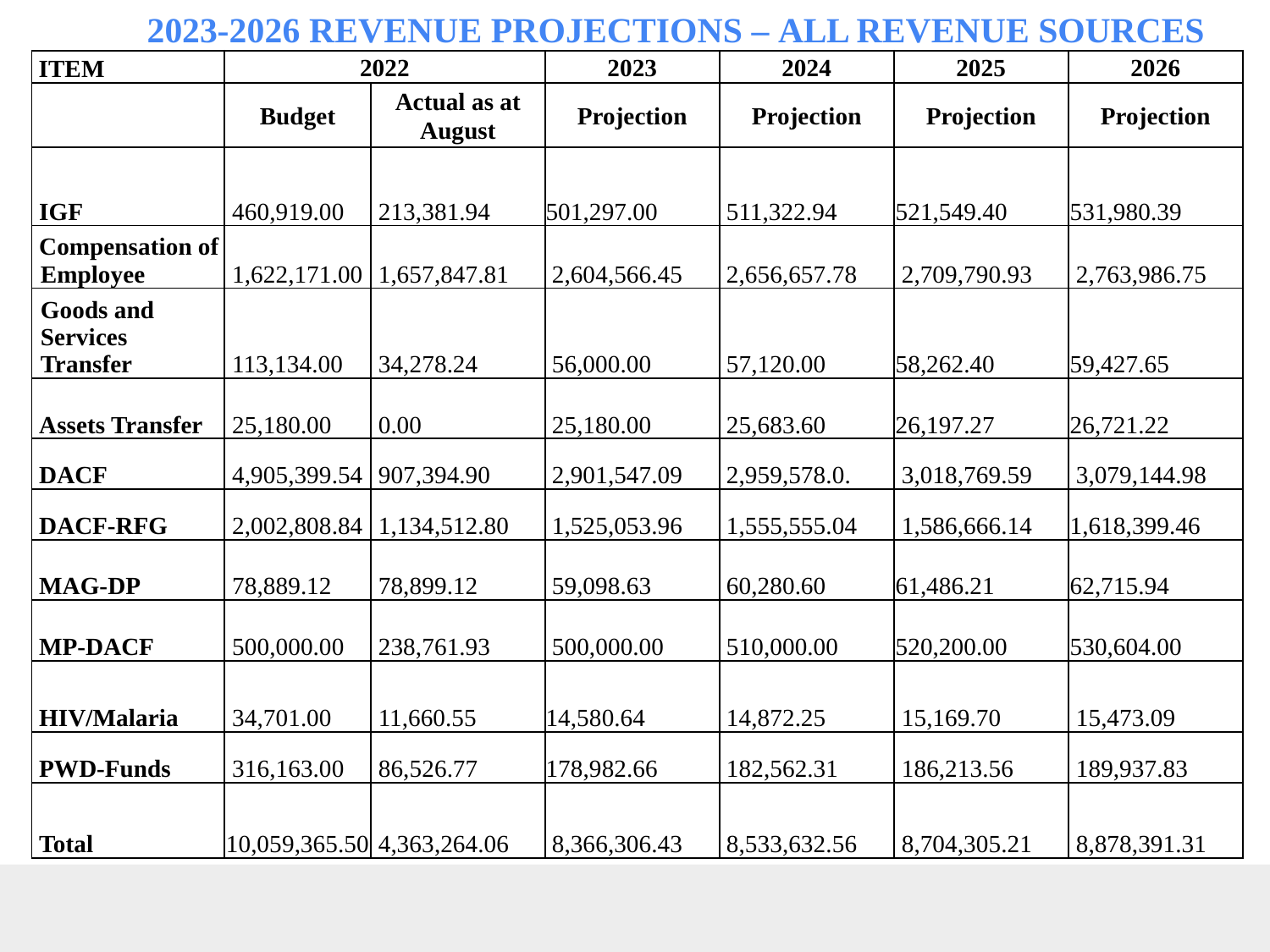

# 2023-2026 REVENUE PROJECTIONS – ALL REVENUE SOURCES
| ITEM | 2022 |  | 2023 | 2024 | 2025 | 2026 |
| --- | --- | --- | --- | --- | --- | --- |
|  | Budget | Actual as at August | Projection | Projection | Projection | Projection |
| IGF | 460,919.00 | 213,381.94 | 501,297.00 | 511,322.94 | 521,549.40 | 531,980.39 |
| Compensation of Employee | 1,622,171.00 | 1,657,847.81 | 2,604,566.45 | 2,656,657.78 | 2,709,790.93 | 2,763,986.75 |
| Goods and Services Transfer | 113,134.00 | 34,278.24 | 56,000.00 | 57,120.00 | 58,262.40 | 59,427.65 |
| Assets Transfer | 25,180.00 | 0.00 | 25,180.00 | 25,683.60 | 26,197.27 | 26,721.22 |
| DACF | 4,905,399.54 | 907,394.90 | 2,901,547.09 | 2,959,578.0. | 3,018,769.59 | 3,079,144.98 |
| DACF-RFG | 2,002,808.84 | 1,134,512.80 | 1,525,053.96 | 1,555,555.04 | 1,586,666.14 | 1,618,399.46 |
| MAG-DP | 78,889.12 | 78,899.12 | 59,098.63 | 60,280.60 | 61,486.21 | 62,715.94 |
| MP-DACF | 500,000.00 | 238,761.93 | 500,000.00 | 510,000.00 | 520,200.00 | 530,604.00 |
| HIV/Malaria | 34,701.00 | 11,660.55 | 14,580.64 | 14,872.25 | 15,169.70 | 15,473.09 |
| PWD-Funds | 316,163.00 | 86,526.77 | 178,982.66 | 182,562.31 | 186,213.56 | 189,937.83 |
| Total | 10,059,365.50 | 4,363,264.06 | 8,366,306.43 | 8,533,632.56 | 8,704,305.21 | 8,878,391.31 |

49